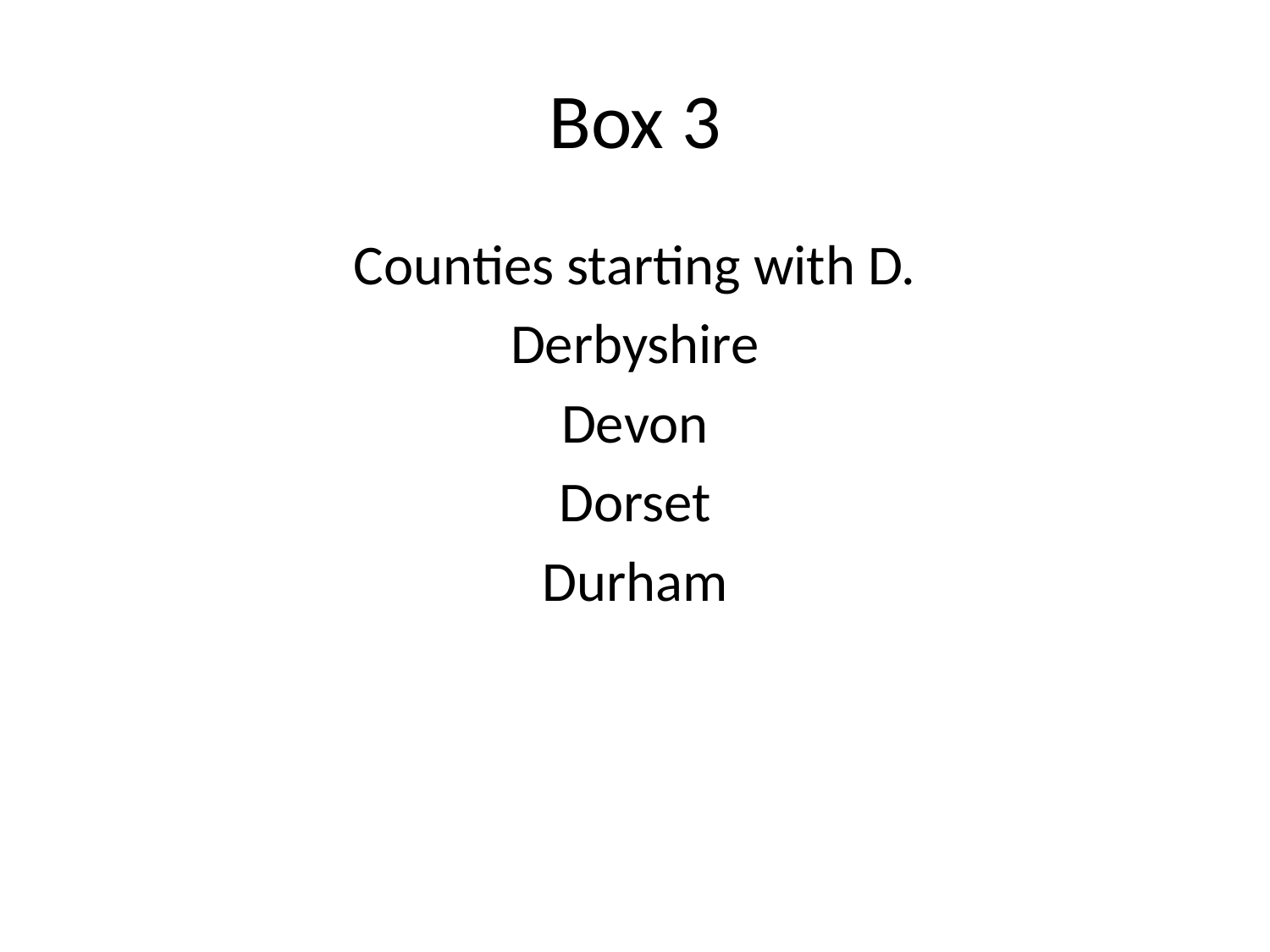

# Box 3
Counties starting with D.
Derbyshire
Devon
Dorset
Durham